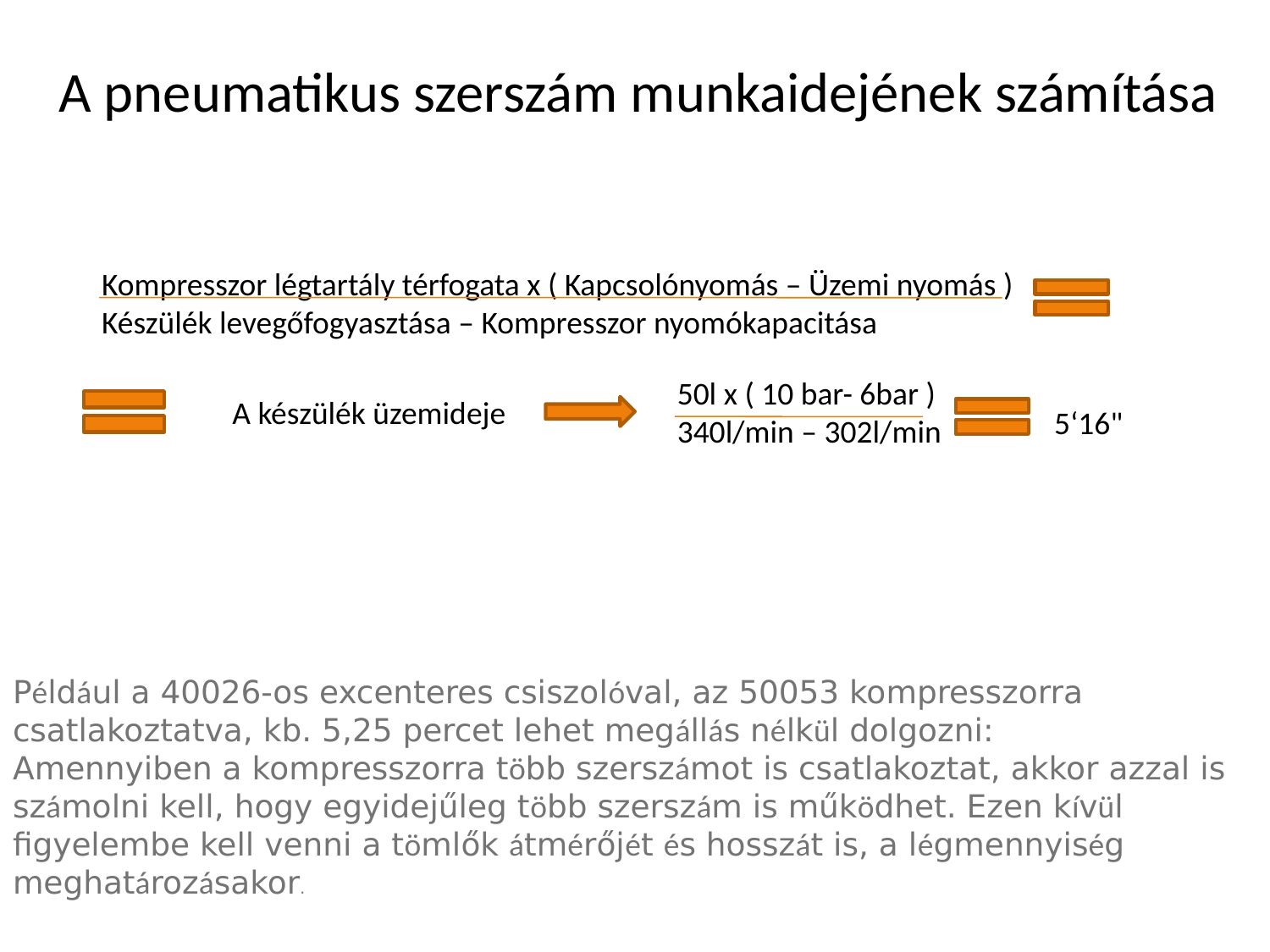

A pneumatikus szerszám munkaidejének számítása
Kompresszor légtartály térfogata x ( Kapcsolónyomás – Üzemi nyomás )
Készülék levegőfogyasztása – Kompresszor nyomókapacitása

50l x ( 10 bar- 6bar )
340l/min – 302l/min

A készülék üzemideje

5‘16"
Például a 40026-os excenteres csiszolóval, az 50053 kompresszorra csatlakoztatva, kb. 5,25 percet lehet megállás nélkül dolgozni:
Amennyiben a kompresszorra több szerszámot is csatlakoztat, akkor azzal is számolni kell, hogy egyidejűleg több szerszám is működhet. Ezen kívül figyelembe kell venni a tömlők átmérőjét és hosszát is, a légmennyiség meghatározásakor.